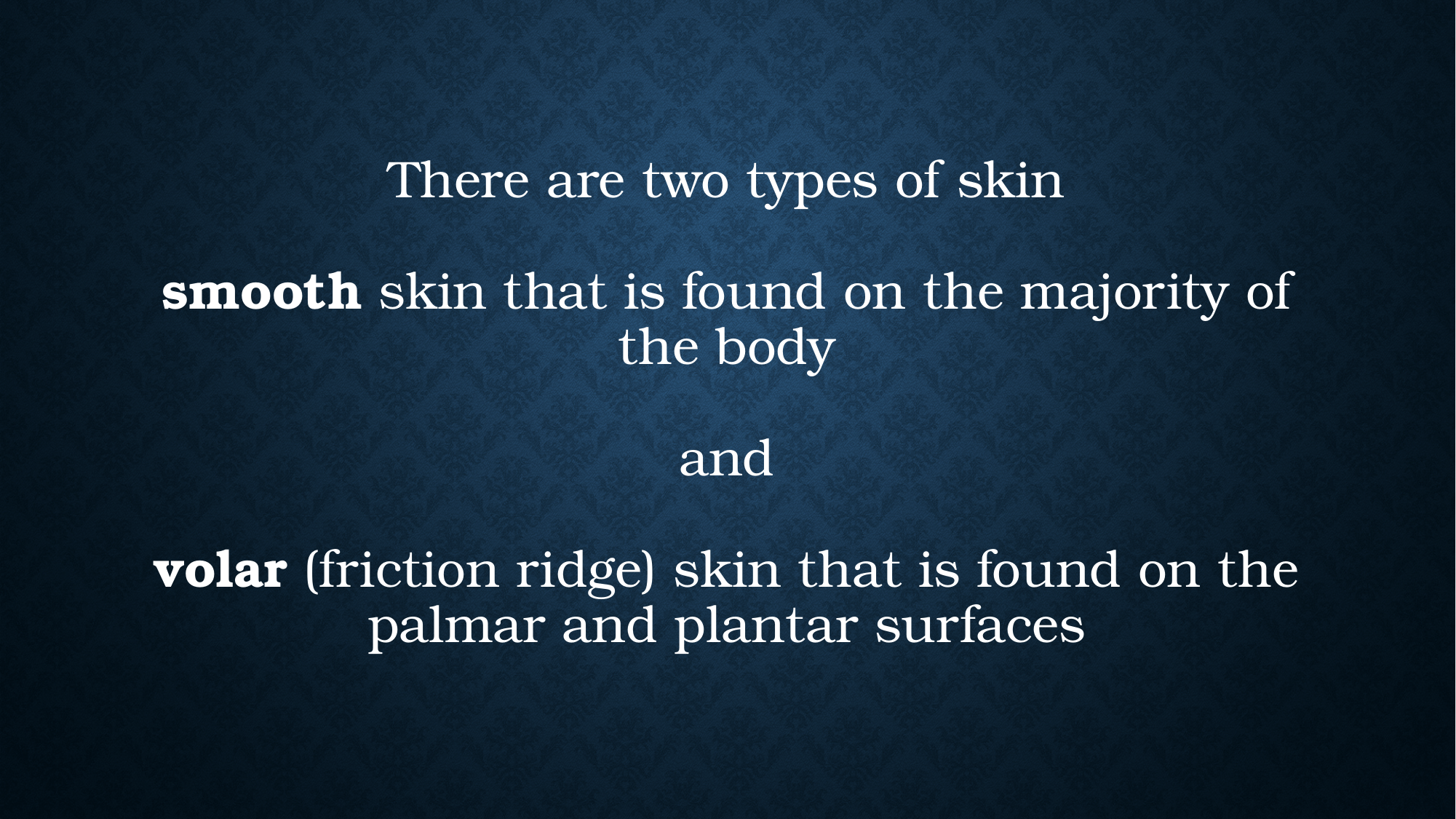

# There are two types of skin smooth skin that is found on the majority of the body and volar (friction ridge) skin that is found on the palmar and plantar surfaces